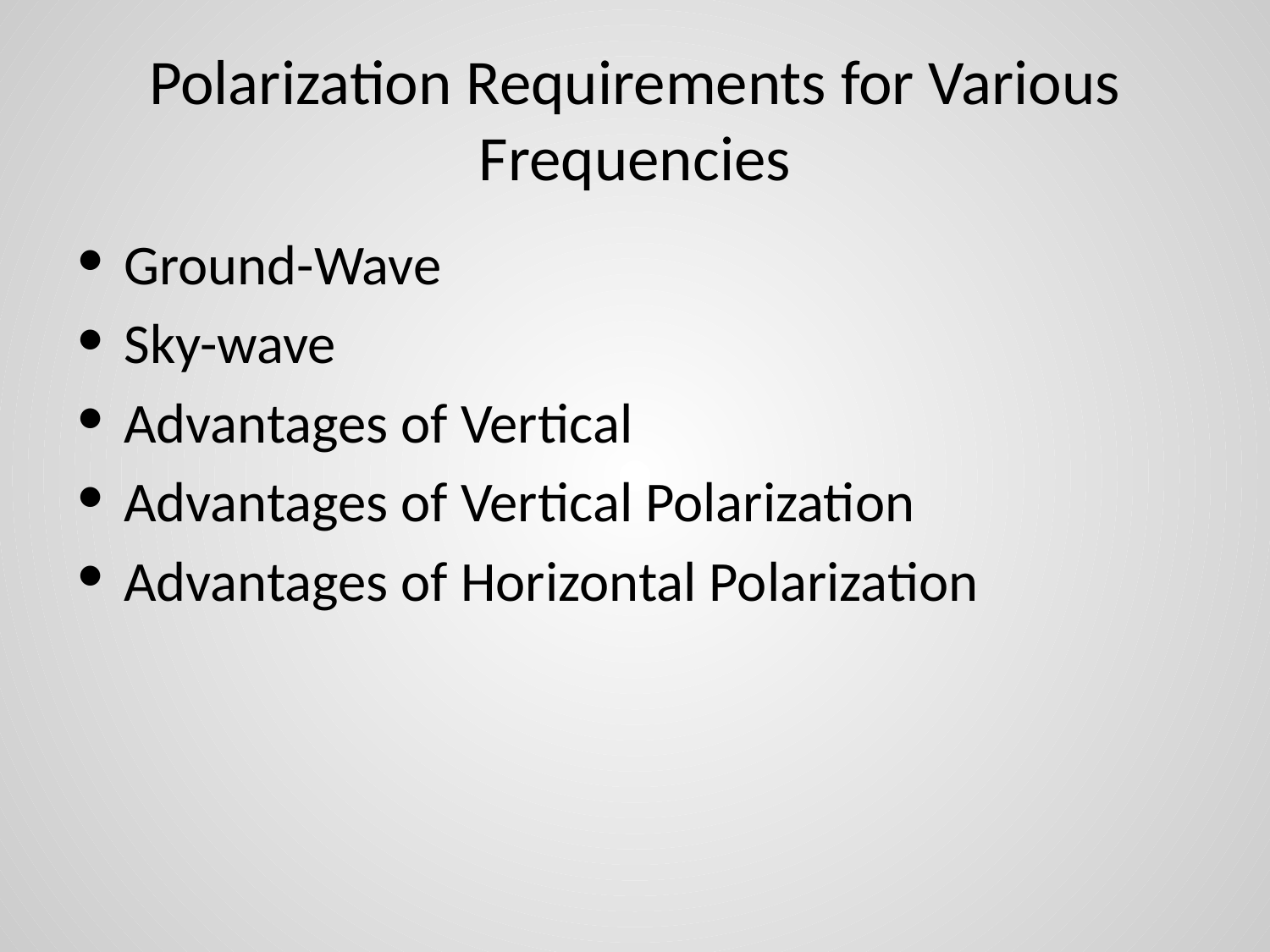

# Polarization Requirements for Various Frequencies
Ground-Wave
Sky-wave
Advantages of Vertical
Advantages of Vertical Polarization
Advantages of Horizontal Polarization